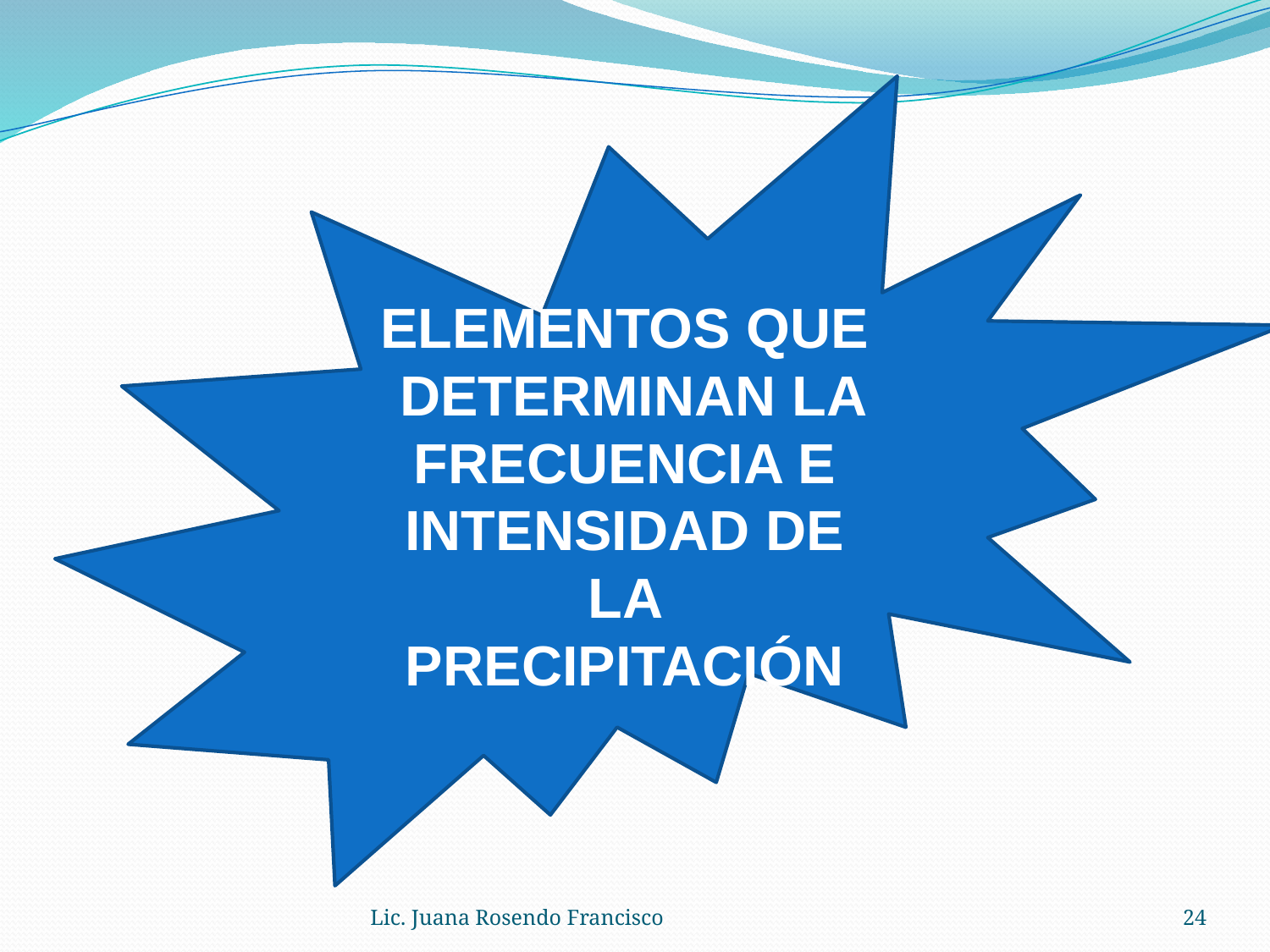

ELEMENTOS QUE  DETERMINAN LA FRECUENCIA E INTENSIDAD DE LA PRECIPITACIÓN

Lic. Juana Rosendo Francisco
24